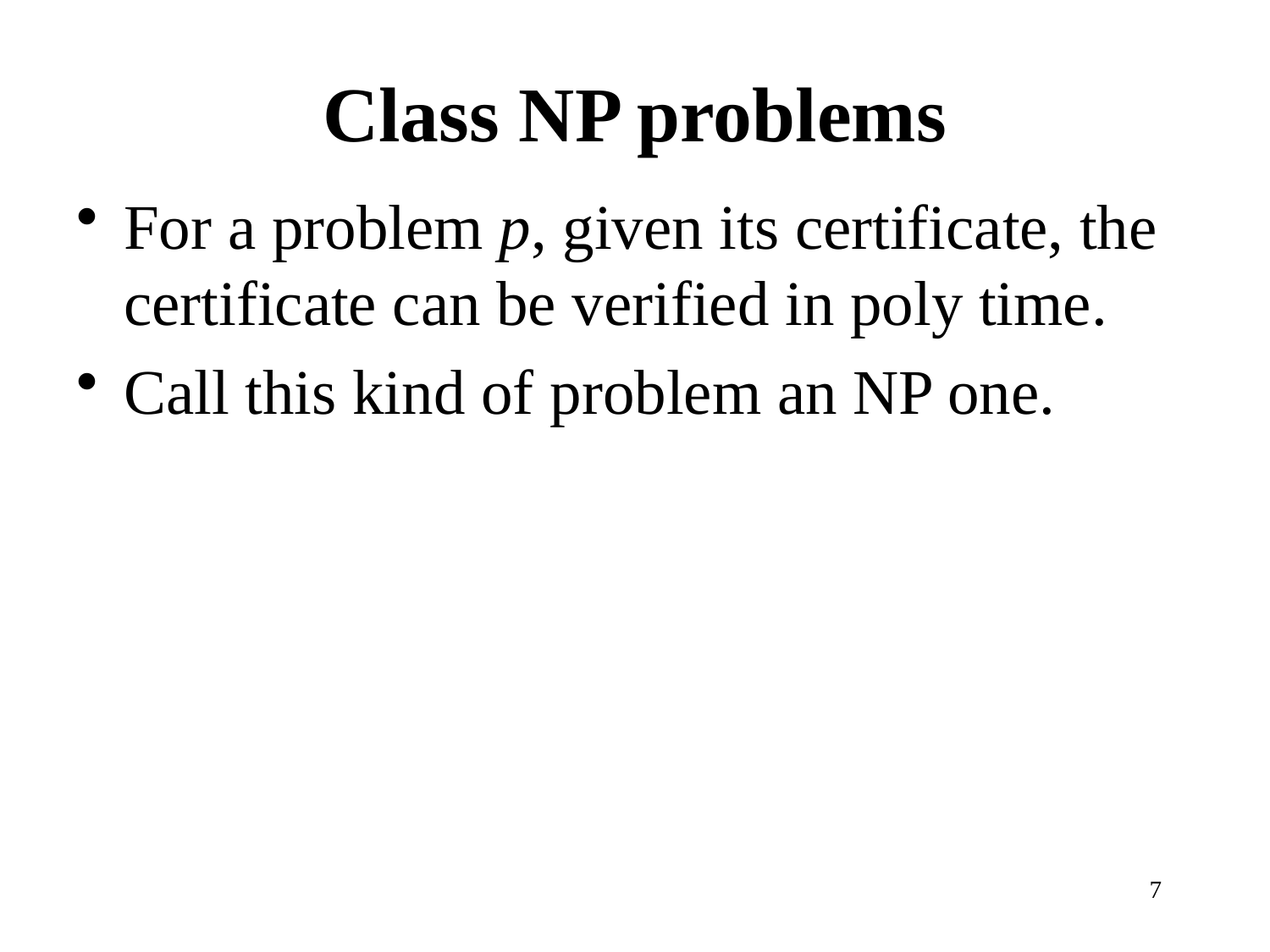

# Class NP problems
For a problem p, given its certificate, the certificate can be verified in poly time.
Call this kind of problem an NP one.

7